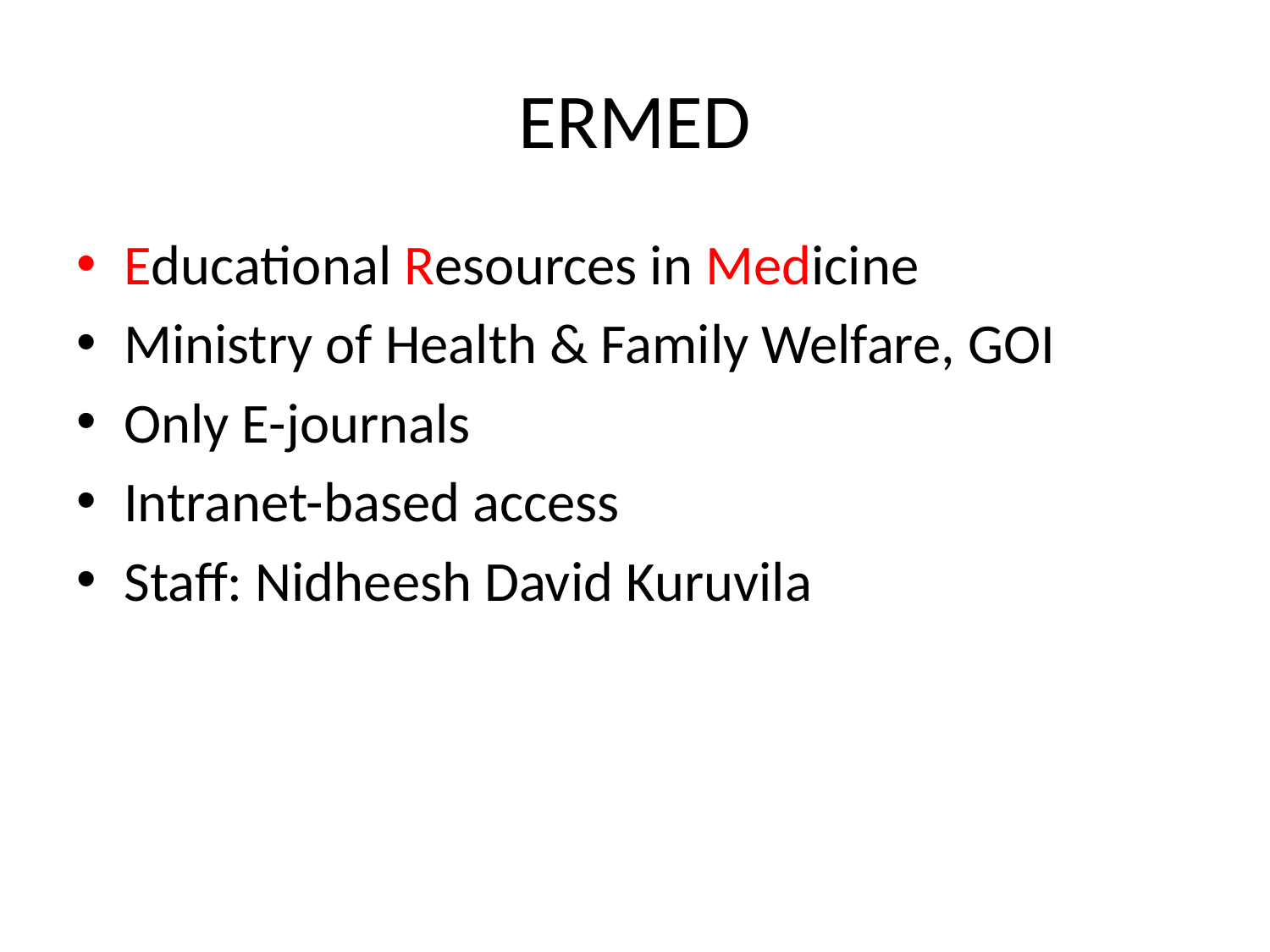

# ERMED
Educational Resources in Medicine
Ministry of Health & Family Welfare, GOI
Only E-journals
Intranet-based access
Staff: Nidheesh David Kuruvila